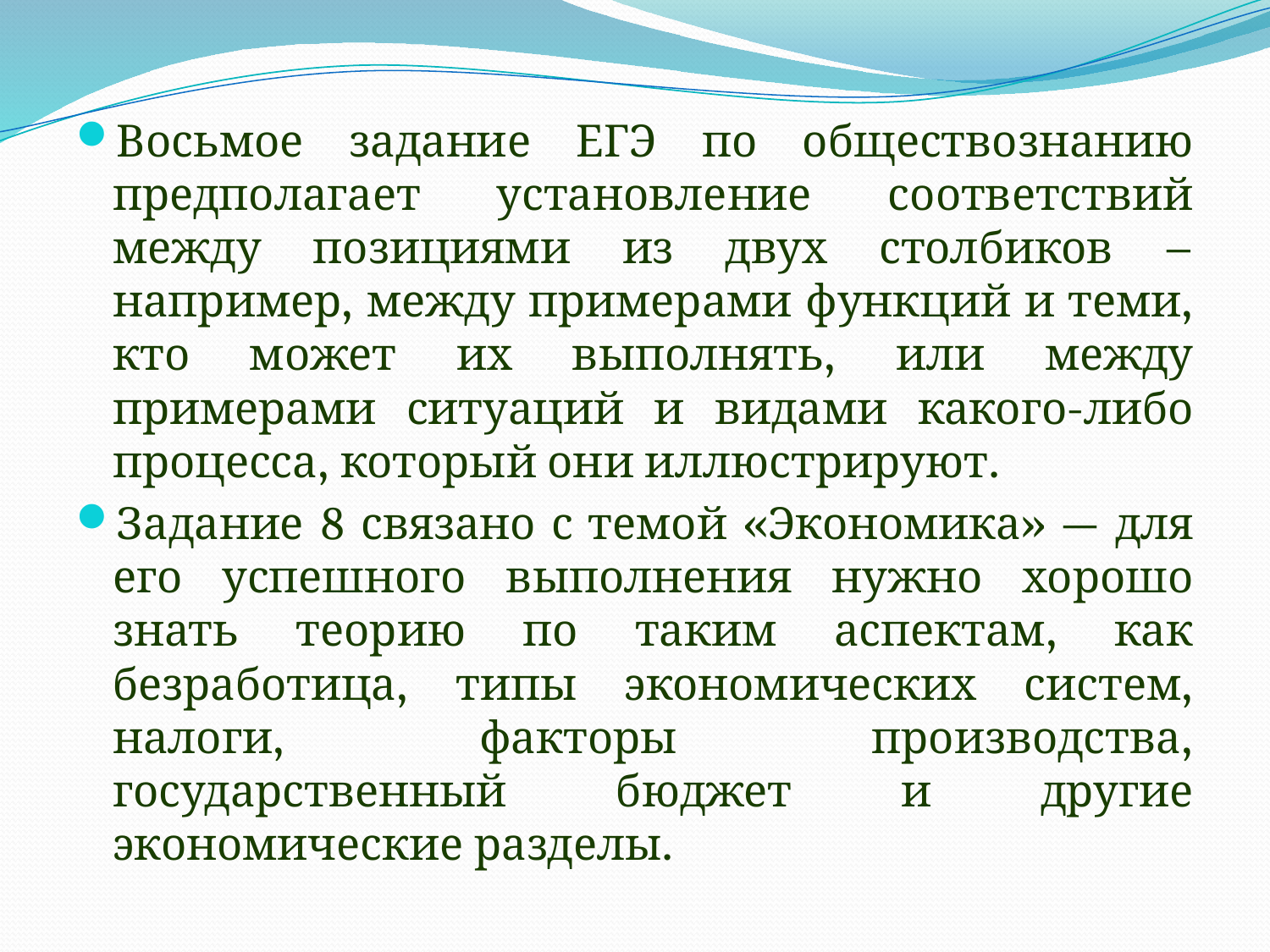

Восьмое задание ЕГЭ по обществознанию предполагает установление соответствий между позициями из двух столбиков – например, между примерами функций и теми, кто может их выполнять, или между примерами ситуаций и видами какого-либо процесса, который они иллюстрируют.
Задание 8 связано с темой «Экономика» — для его успешного выполнения нужно хорошо знать теорию по таким аспектам, как безработица, типы экономических систем, налоги, факторы производства, государственный бюджет и другие экономические разделы.